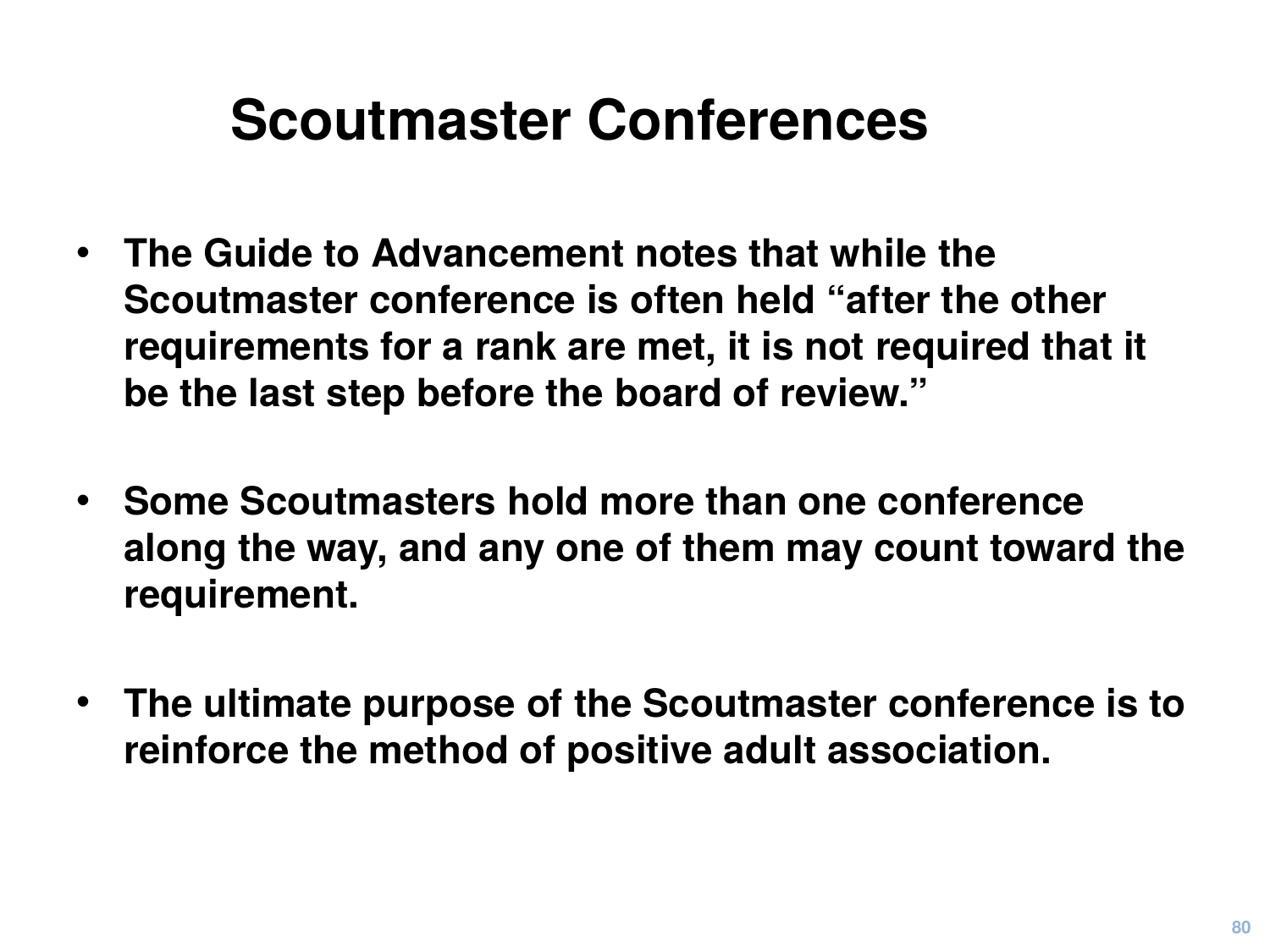

# Scoutmaster Conferences
The Guide to Advancement notes that while the Scoutmaster conference is often held “after the other requirements for a rank are met, it is not required that it be the last step before the board of review.”

Some Scoutmasters hold more than one conference along the way, and any one of them may count toward the requirement.

The ultimate purpose of the Scoutmaster conference is to reinforce the method of positive adult association.
80